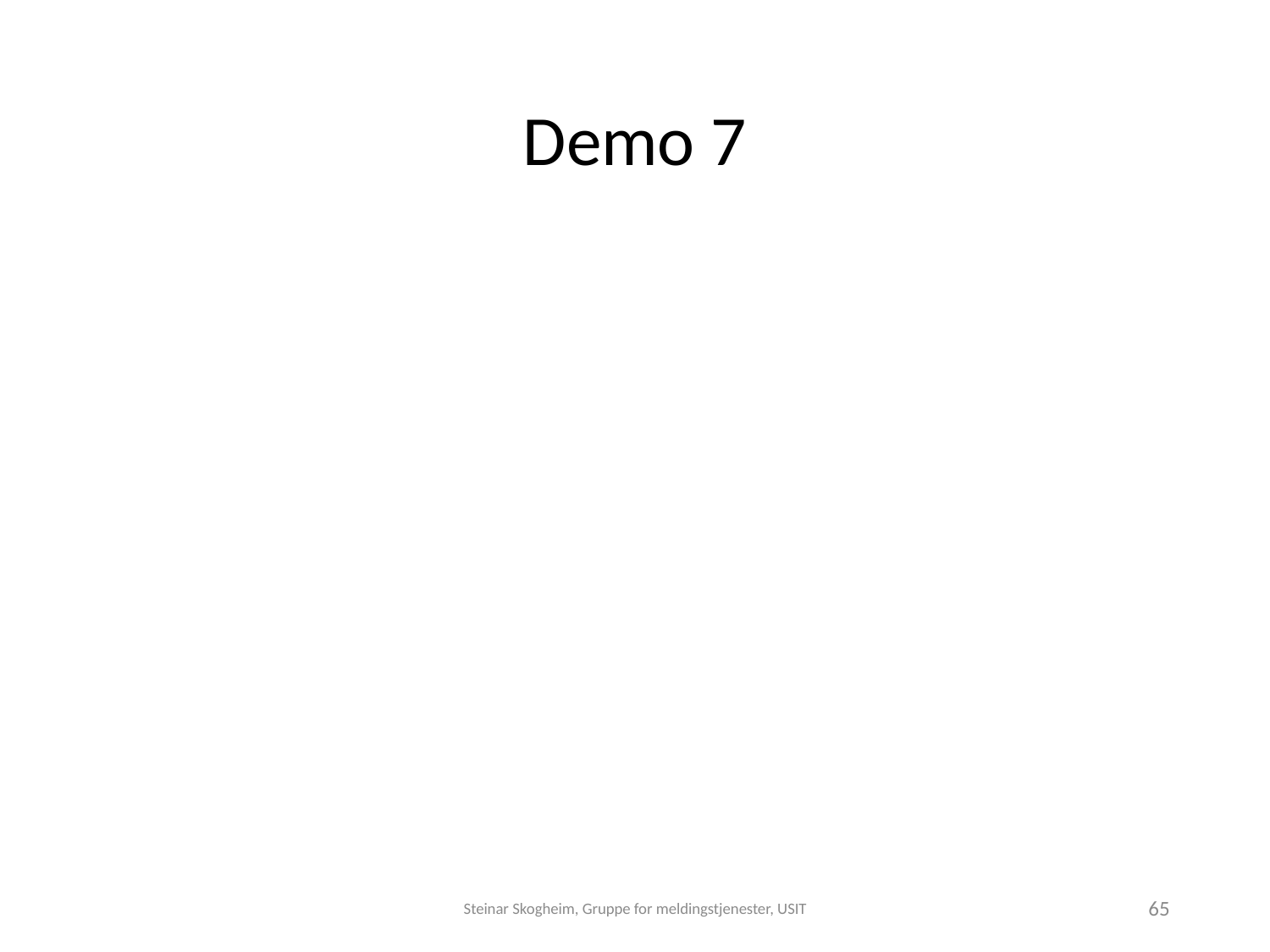

# Demo 7
Steinar Skogheim, Gruppe for meldingstjenester, USIT
65